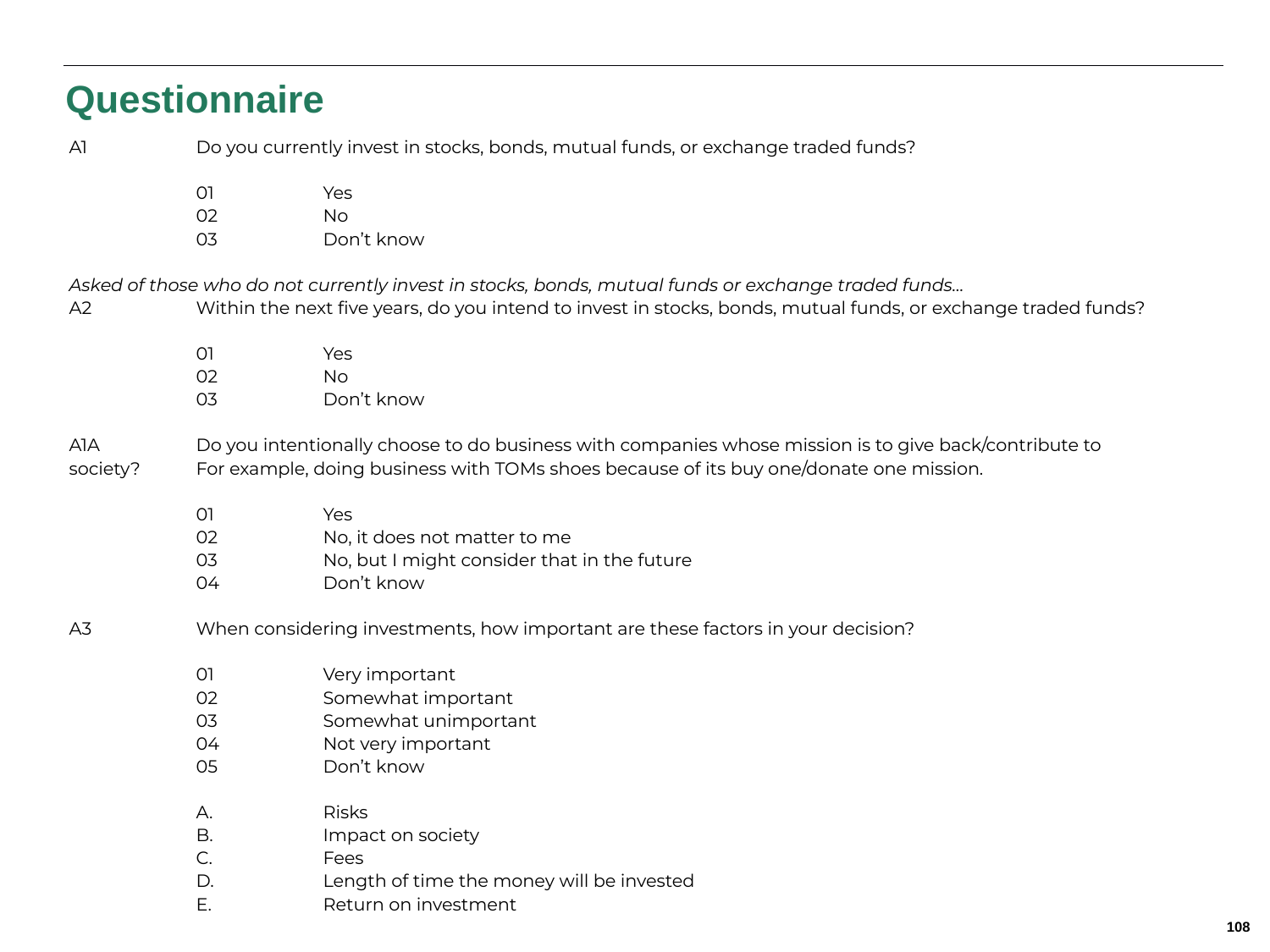

Questionnaire
A1	Do you currently invest in stocks, bonds, mutual funds, or exchange traded funds?

	01	Yes
	02	No
	03	Don’t know

Asked of those who do not currently invest in stocks, bonds, mutual funds or exchange traded funds…
A2	Within the next five years, do you intend to invest in stocks, bonds, mutual funds, or exchange traded funds?

	01	Yes
	02	No
	03	Don’t know

A1A	Do you intentionally choose to do business with companies whose mission is to give back/contribute to society? 	For example, doing business with TOMs shoes because of its buy one/donate one mission.

	01	Yes
	02	No, it does not matter to me
	03	No, but I might consider that in the future
	04	Don’t know

A3	When considering investments, how important are these factors in your decision?

	01	Very important
	02	Somewhat important
	03	Somewhat unimportant
	04	Not very important
	05	Don’t know

	A.	Risks
	B.	Impact on society
	C.	Fees
	D.	Length of time the money will be invested
	E.	Return on investment
108